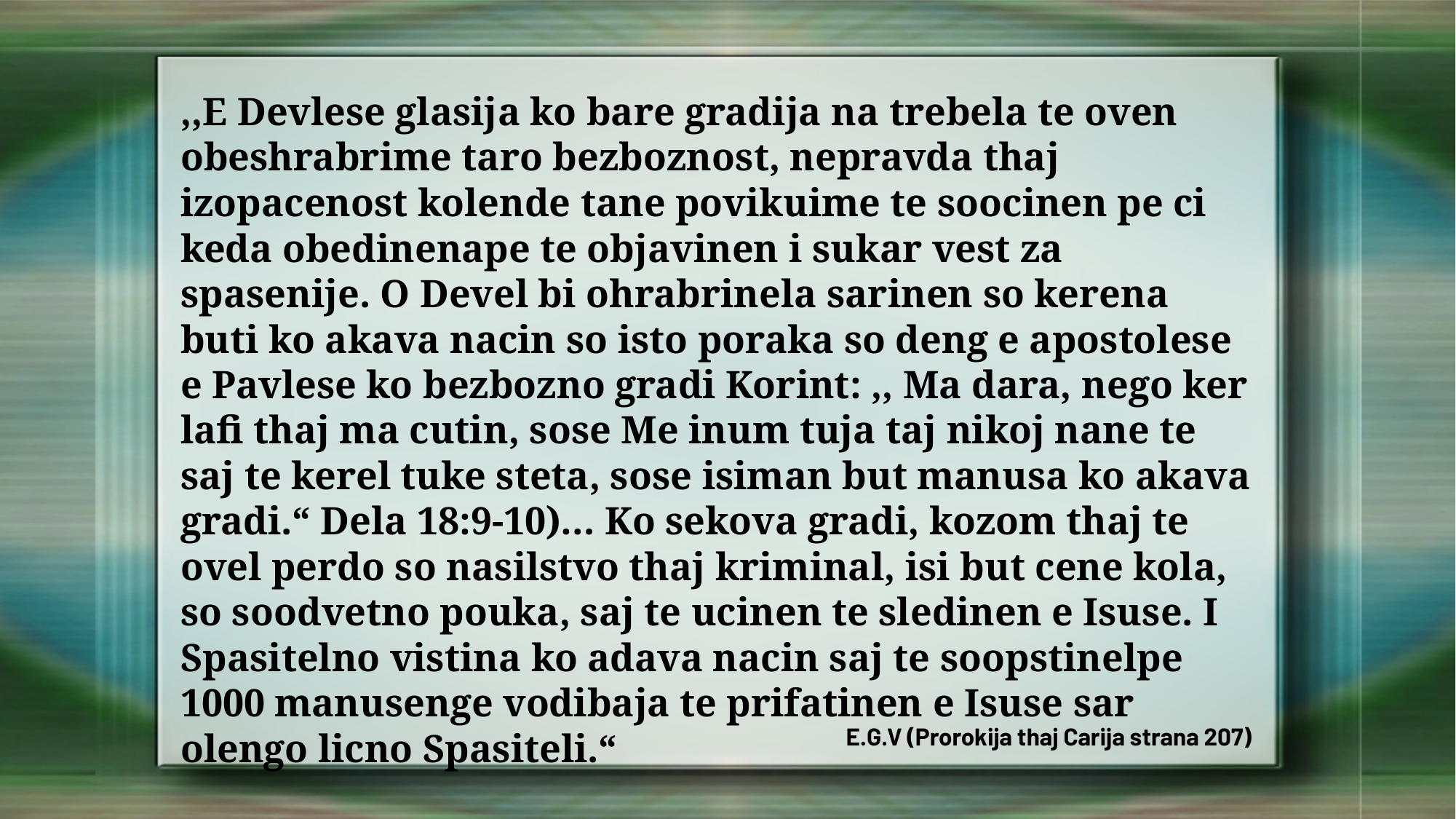

,,E Devlese glasija ko bare gradija na trebela te oven obeshrabrime taro bezboznost, nepravda thaj izopacenost kolende tane povikuime te soocinen pe ci keda obedinenape te objavinen i sukar vest za spasenije. O Devel bi ohrabrinela sarinen so kerena buti ko akava nacin so isto poraka so deng e apostolese e Pavlese ko bezbozno gradi Korint: ,, Ma dara, nego ker lafi thaj ma cutin, sose Me inum tuja taj nikoj nane te saj te kerel tuke steta, sose isiman but manusa ko akava gradi.“ Dela 18:9-10)… Ko sekova gradi, kozom thaj te ovel perdo so nasilstvo thaj kriminal, isi but cene kola, so soodvetno pouka, saj te ucinen te sledinen e Isuse. I Spasitelno vistina ko adava nacin saj te soopstinelpe 1000 manusenge vodibaja te prifatinen e Isuse sar olengo licno Spasiteli.“
E.G.V (Prorokija thaj Carija strana 207)